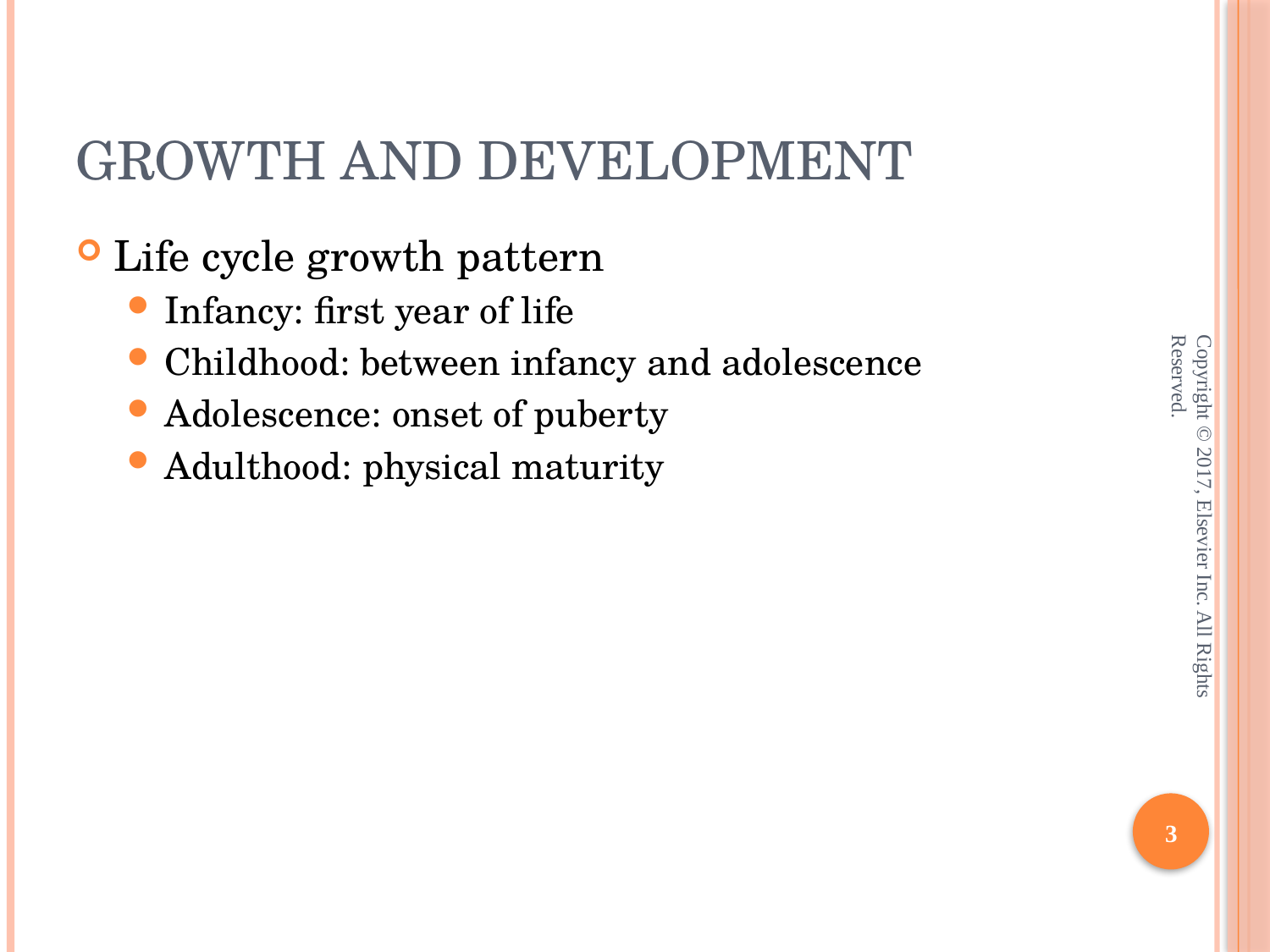

# Growth and Development
Life cycle growth pattern
Infancy: first year of life
Childhood: between infancy and adolescence
Adolescence: onset of puberty
Adulthood: physical maturity
Copyright © 2017, Elsevier Inc. All Rights Reserved.
3